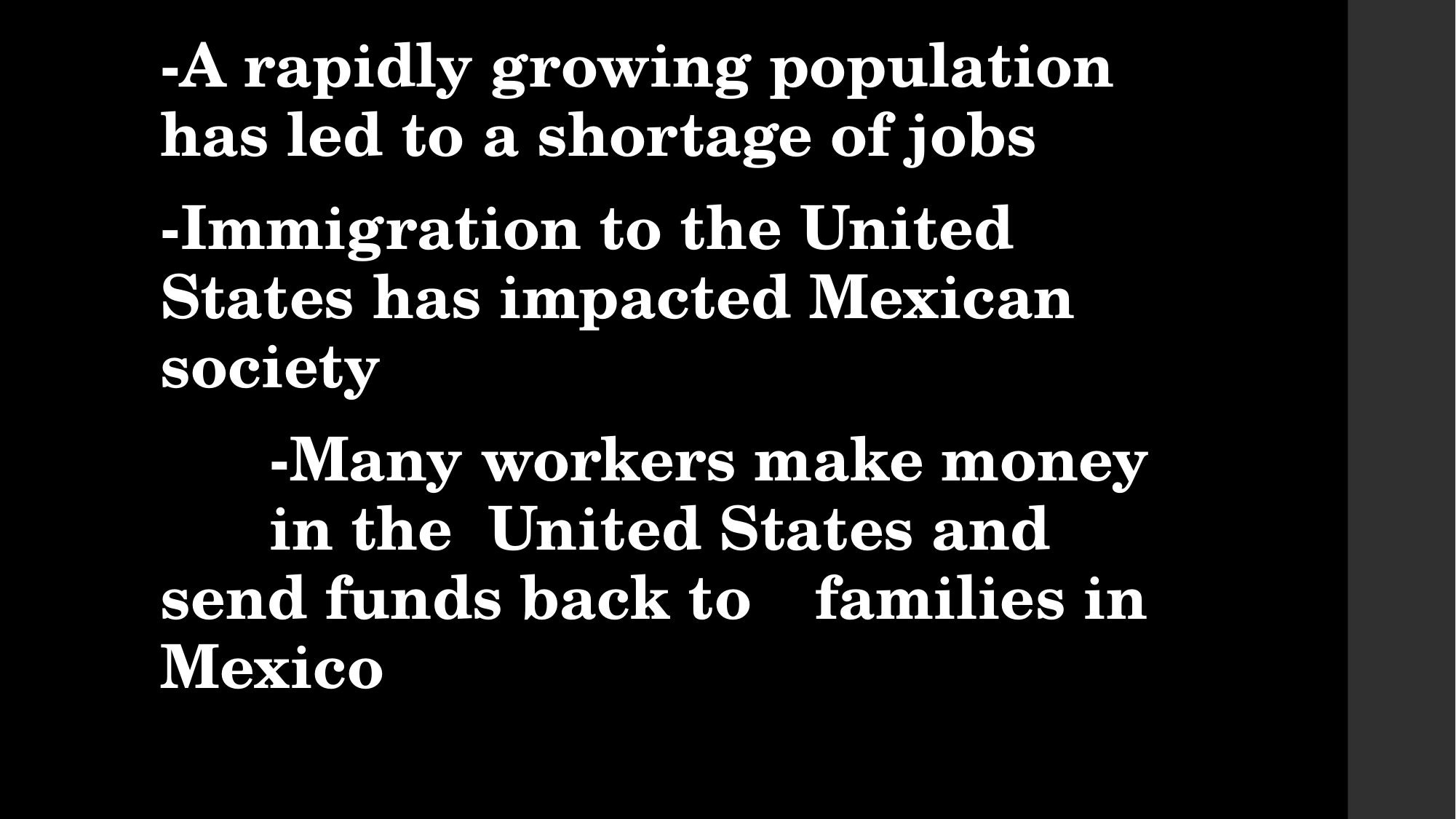

-A rapidly growing population has led to a shortage of jobs
-Immigration to the United States has impacted Mexican society
	-Many workers make money 	in the 	United States and 	send funds back to 	families in Mexico